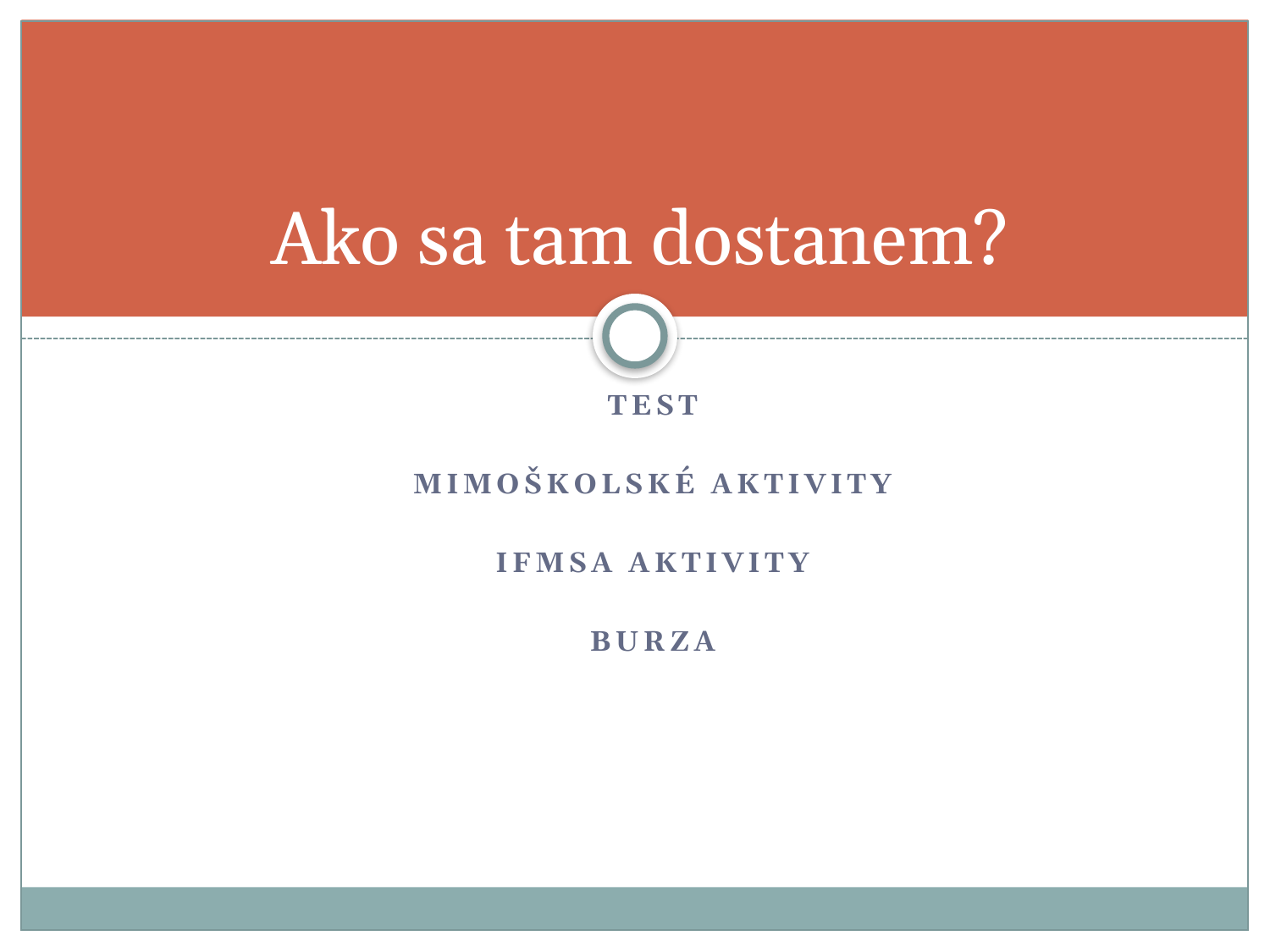

# Ako sa tam dostanem?
TEST

MIMOškolské aktivity

Ifmsa aktivity

burza